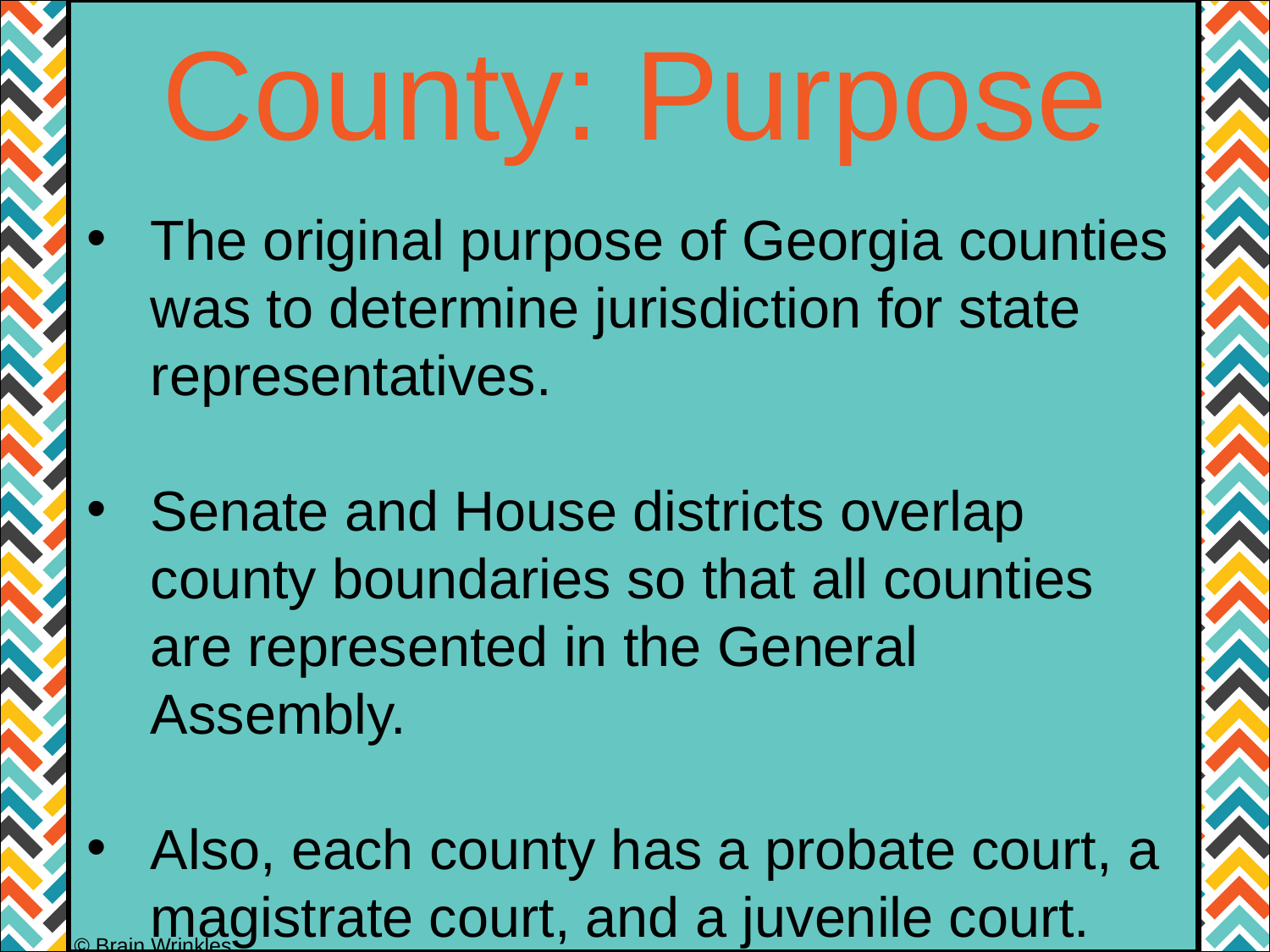

County: Purpose
The original purpose of Georgia counties was to determine jurisdiction for state representatives.

Senate and House districts overlap county boundaries so that all counties are represented in the General Assembly.

Also, each county has a probate court, a magistrate court, and a juvenile court.

© Brain Wrinkles